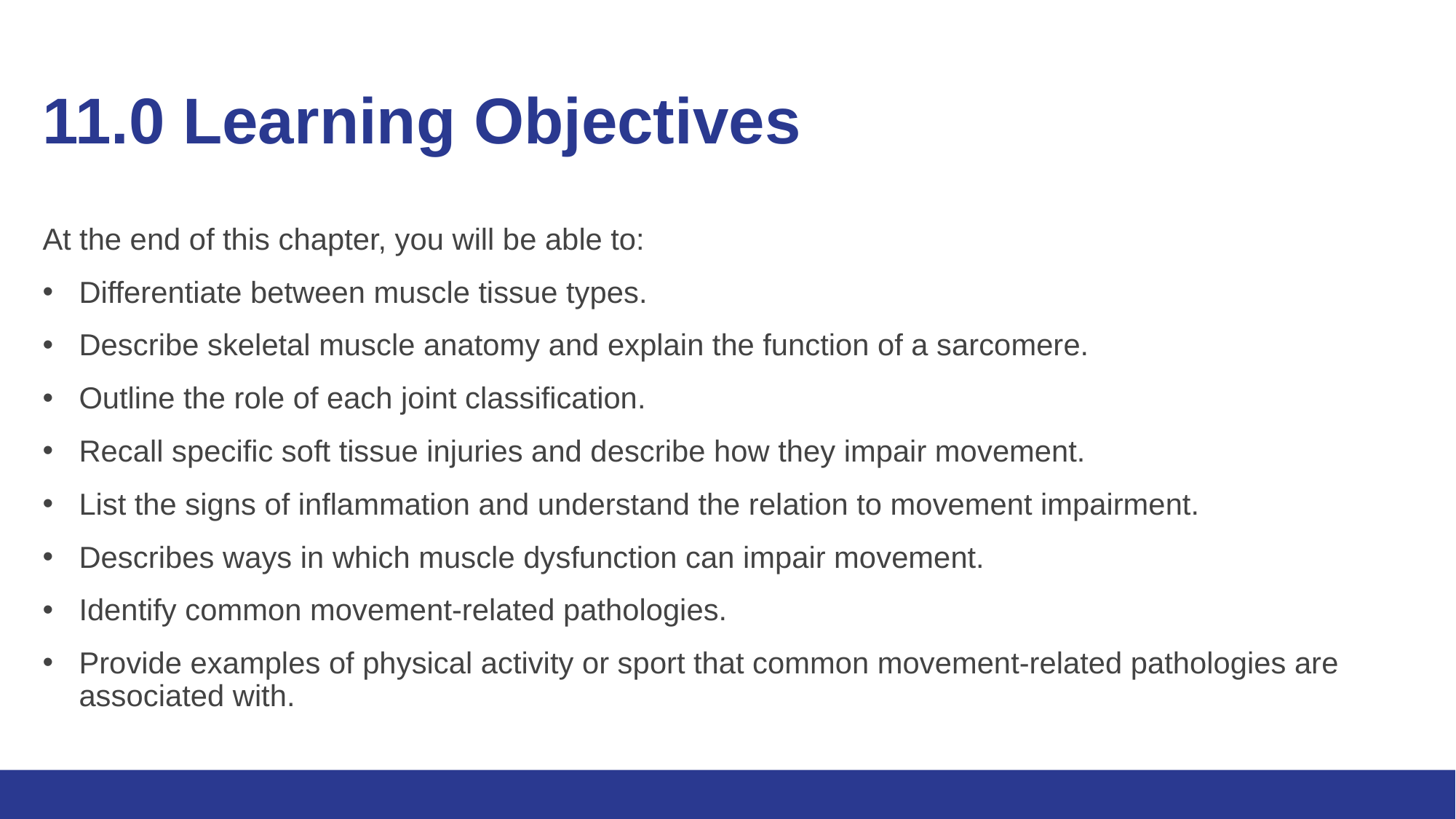

# 11.0 Learning Objectives
At the end of this chapter, you will be able to:
Differentiate between muscle tissue types.
Describe skeletal muscle anatomy and explain the function of a sarcomere.
Outline the role of each joint classification.
Recall specific soft tissue injuries and describe how they impair movement.
List the signs of inflammation and understand the relation to movement impairment.
Describes ways in which muscle dysfunction can impair movement.
Identify common movement-related pathologies.
Provide examples of physical activity or sport that common movement-related pathologies are associated with.